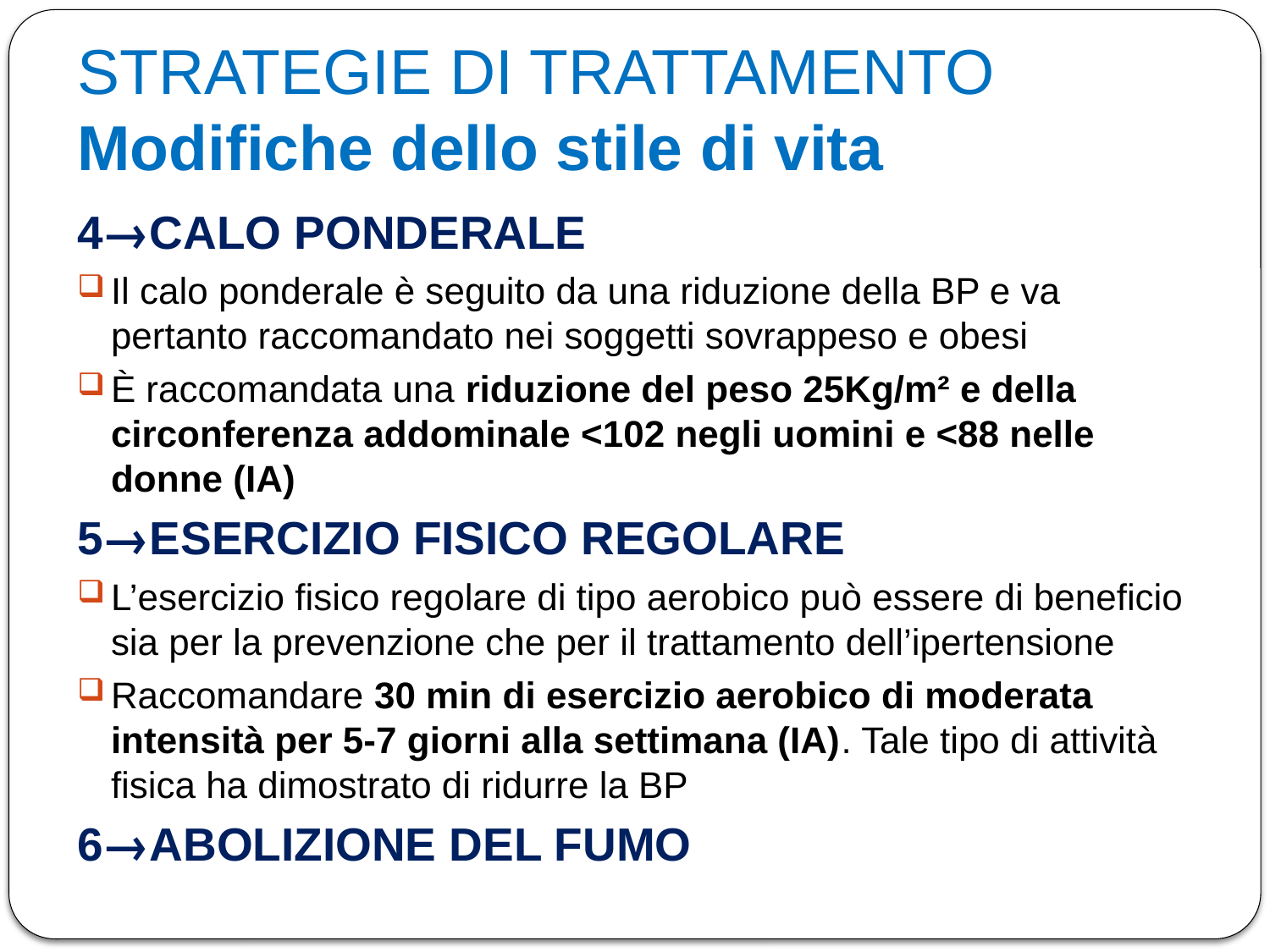

# STRATEGIE DI TRATTAMENTO Modifiche dello stile di vita
4→CALO PONDERALE
Il calo ponderale è seguito da una riduzione della BP e va pertanto raccomandato nei soggetti sovrappeso e obesi
È raccomandata una riduzione del peso 25Kg/m² e della circonferenza addominale <102 negli uomini e <88 nelle donne (IA)
5→ESERCIZIO FISICO REGOLARE
L’esercizio fisico regolare di tipo aerobico può essere di beneficio sia per la prevenzione che per il trattamento dell’ipertensione
Raccomandare 30 min di esercizio aerobico di moderata intensità per 5-7 giorni alla settimana (IA). Tale tipo di attività fisica ha dimostrato di ridurre la BP
6→ABOLIZIONE DEL FUMO